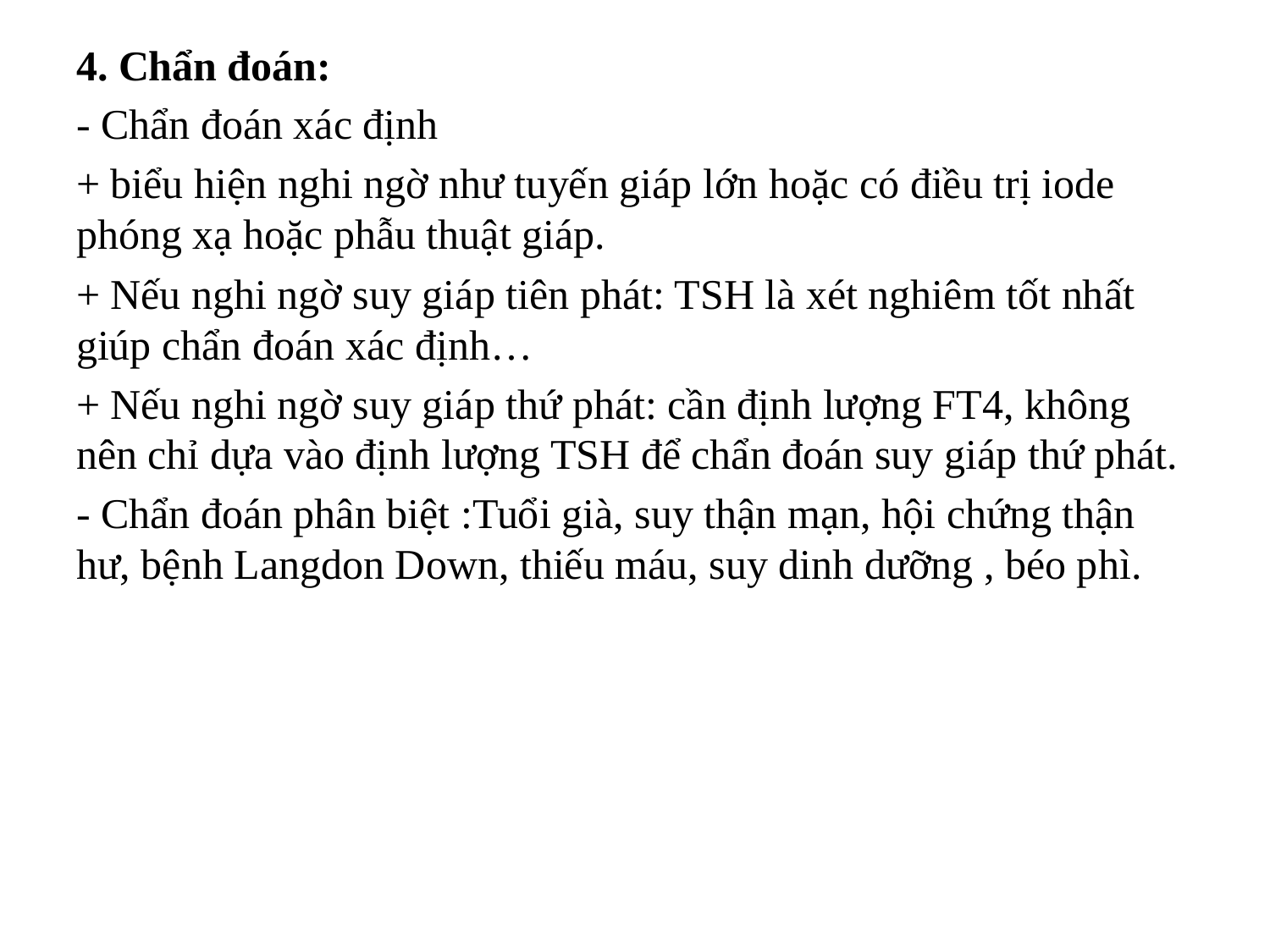

4. Chẩn đoán:
- Chẩn đoán xác định
+ biểu hiện nghi ngờ như tuyến giáp lớn hoặc có điều trị iode phóng xạ hoặc phẫu thuật giáp.
+ Nếu nghi ngờ suy giáp tiên phát: TSH là xét nghiêm tốt nhất giúp chẩn đoán xác định…
+ Nếu nghi ngờ suy giáp thứ phát: cần định lượng FT4, không nên chỉ dựa vào định lượng TSH để chẩn đoán suy giáp thứ phát.
- Chẩn đoán phân biệt :Tuổi già, suy thận mạn, hội chứng thận hư, bệnh Langdon Down, thiếu máu, suy dinh dưỡng , béo phì.